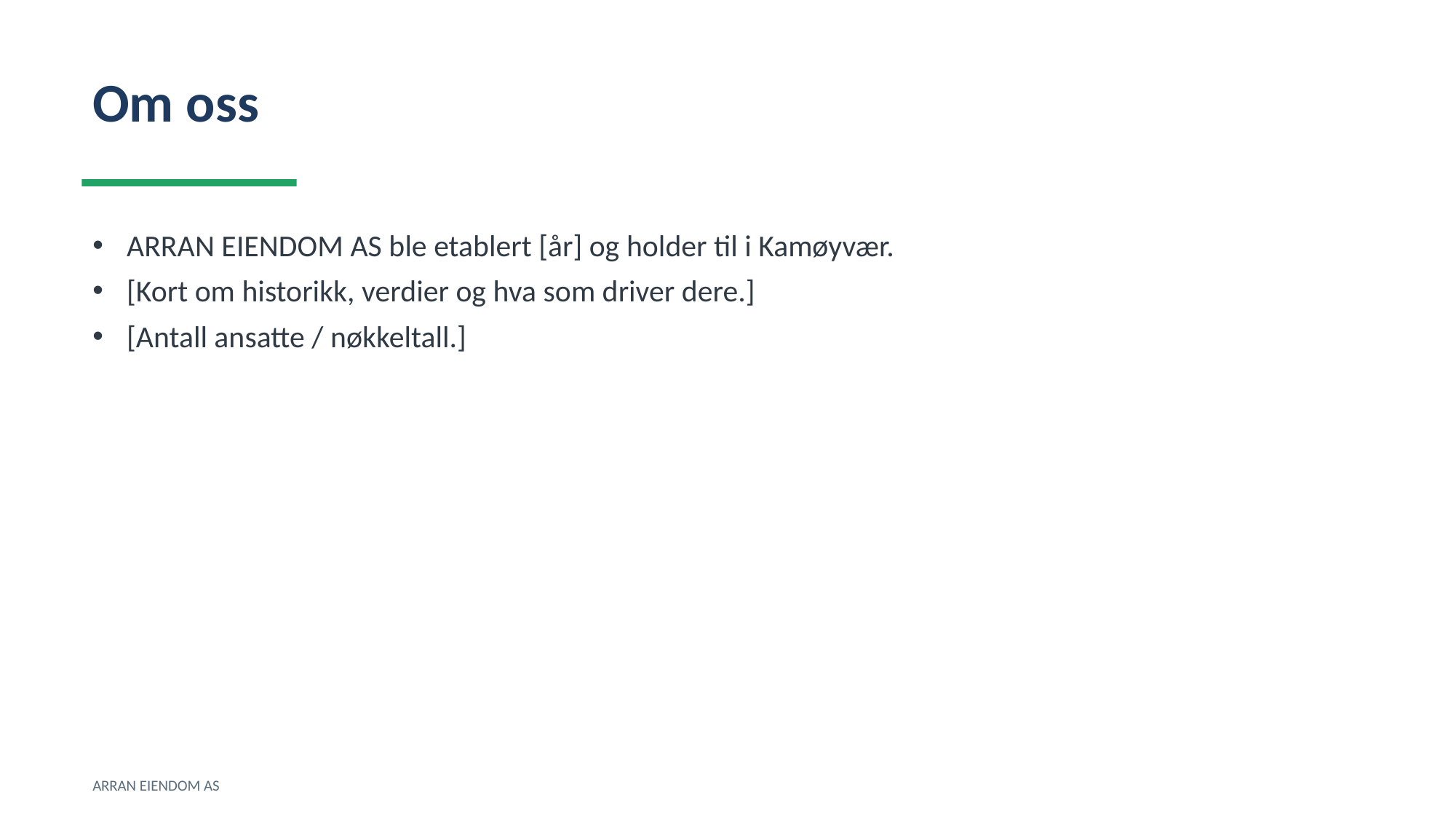

Om oss

ARRAN EIENDOM AS ble etablert [år] og holder til i Kamøyvær.
[Kort om historikk, verdier og hva som driver dere.]
[Antall ansatte / nøkkeltall.]
ARRAN EIENDOM AS